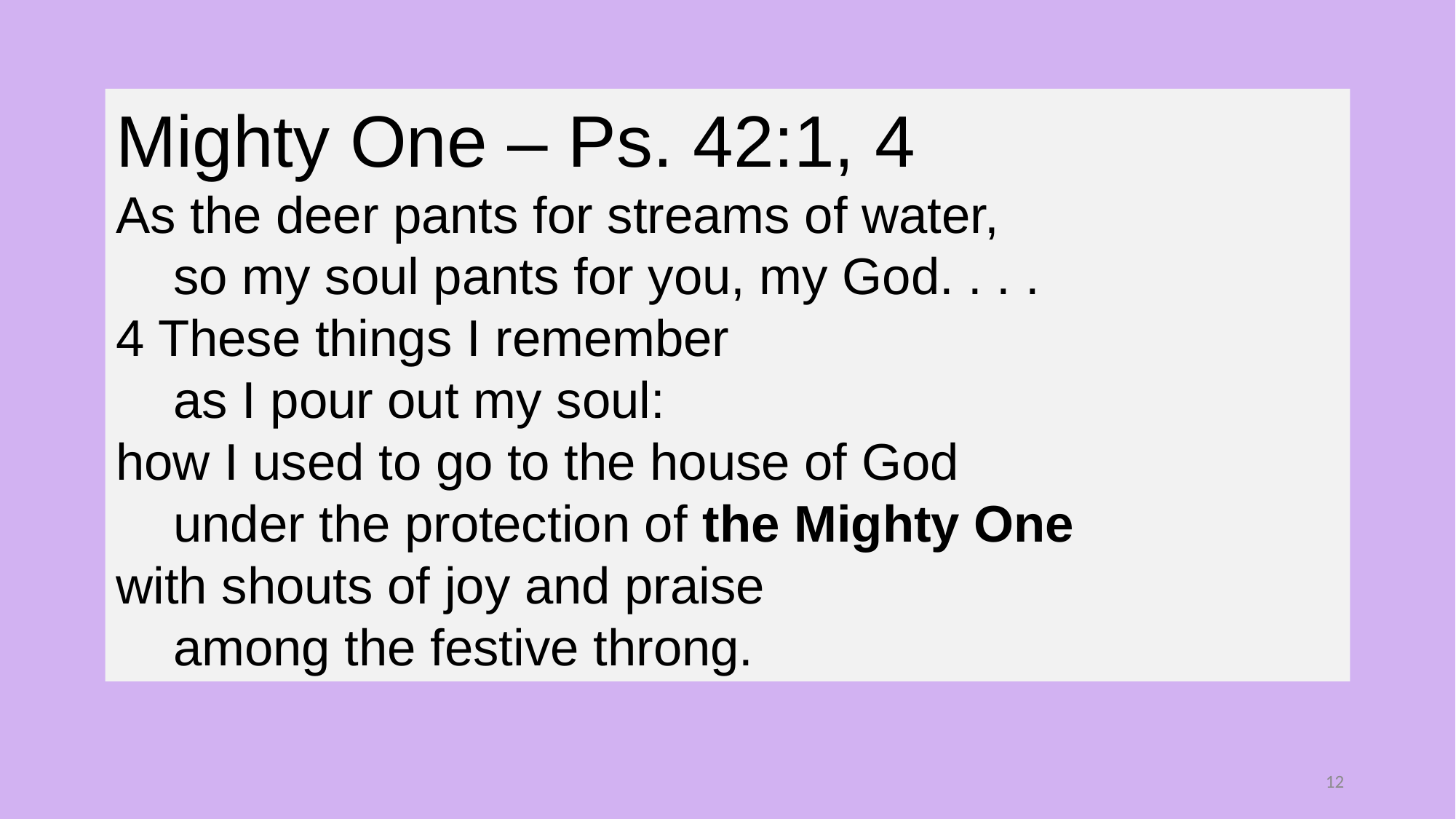

Mighty One – Ps. 42:1, 4
As the deer pants for streams of water,
    so my soul pants for you, my God. . . .
4 These things I remember
    as I pour out my soul:
how I used to go to the house of God
    under the protection of the Mighty One
with shouts of joy and praise
    among the festive throng.
12